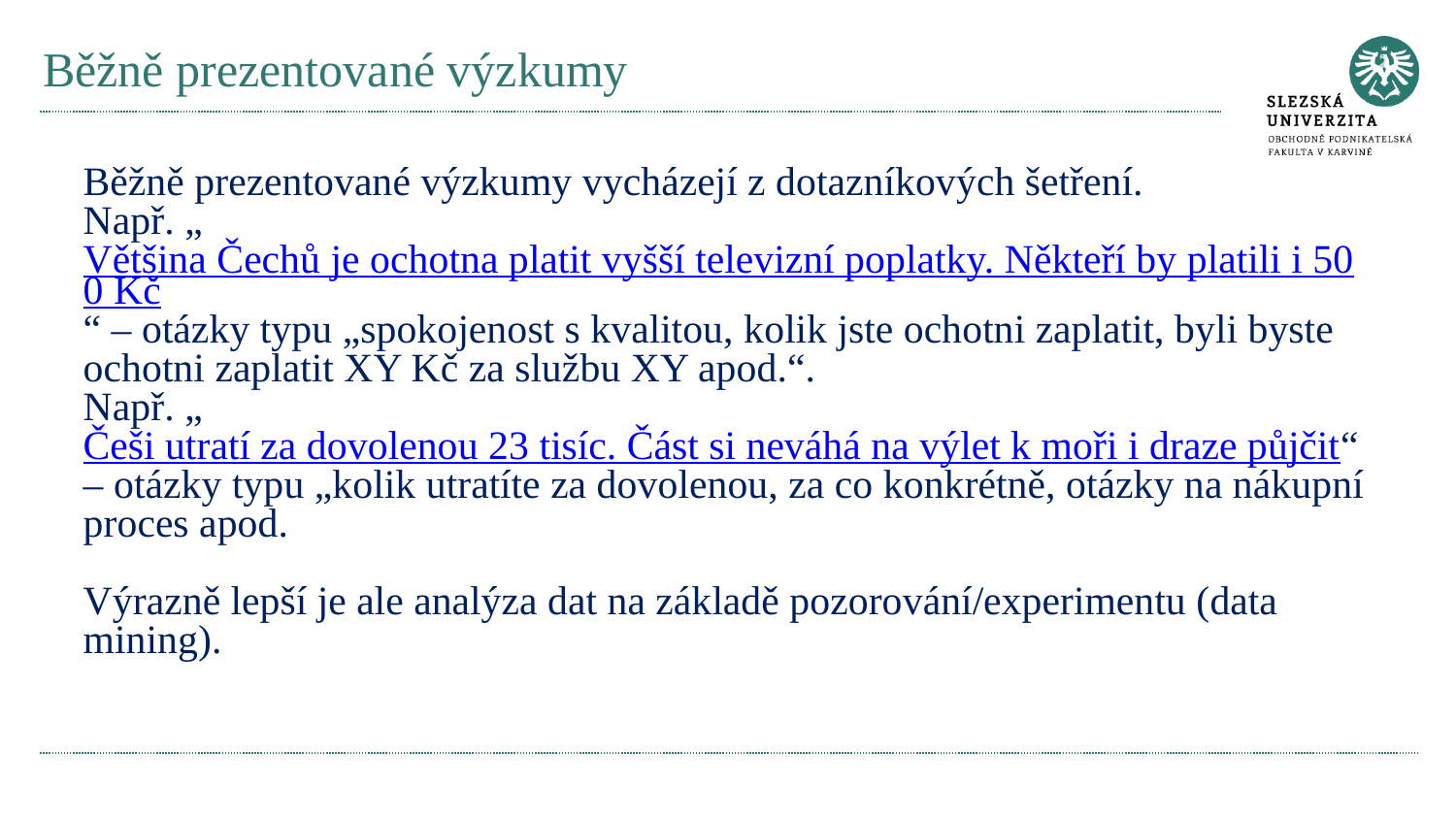

# Běžně prezentované výzkumy
Běžně prezentované výzkumy vycházejí z dotazníkových šetření.
Např. „Většina Čechů je ochotna platit vyšší televizní poplatky. Někteří by platili i 500 Kč“ – otázky typu „spokojenost s kvalitou, kolik jste ochotni zaplatit, byli byste ochotni zaplatit XY Kč za službu XY apod.“.
Např. „Češi utratí za dovolenou 23 tisíc. Část si neváhá na výlet k moři i draze půjčit“ – otázky typu „kolik utratíte za dovolenou, za co konkrétně, otázky na nákupní proces apod.

Výrazně lepší je ale analýza dat na základě pozorování/experimentu (data mining).